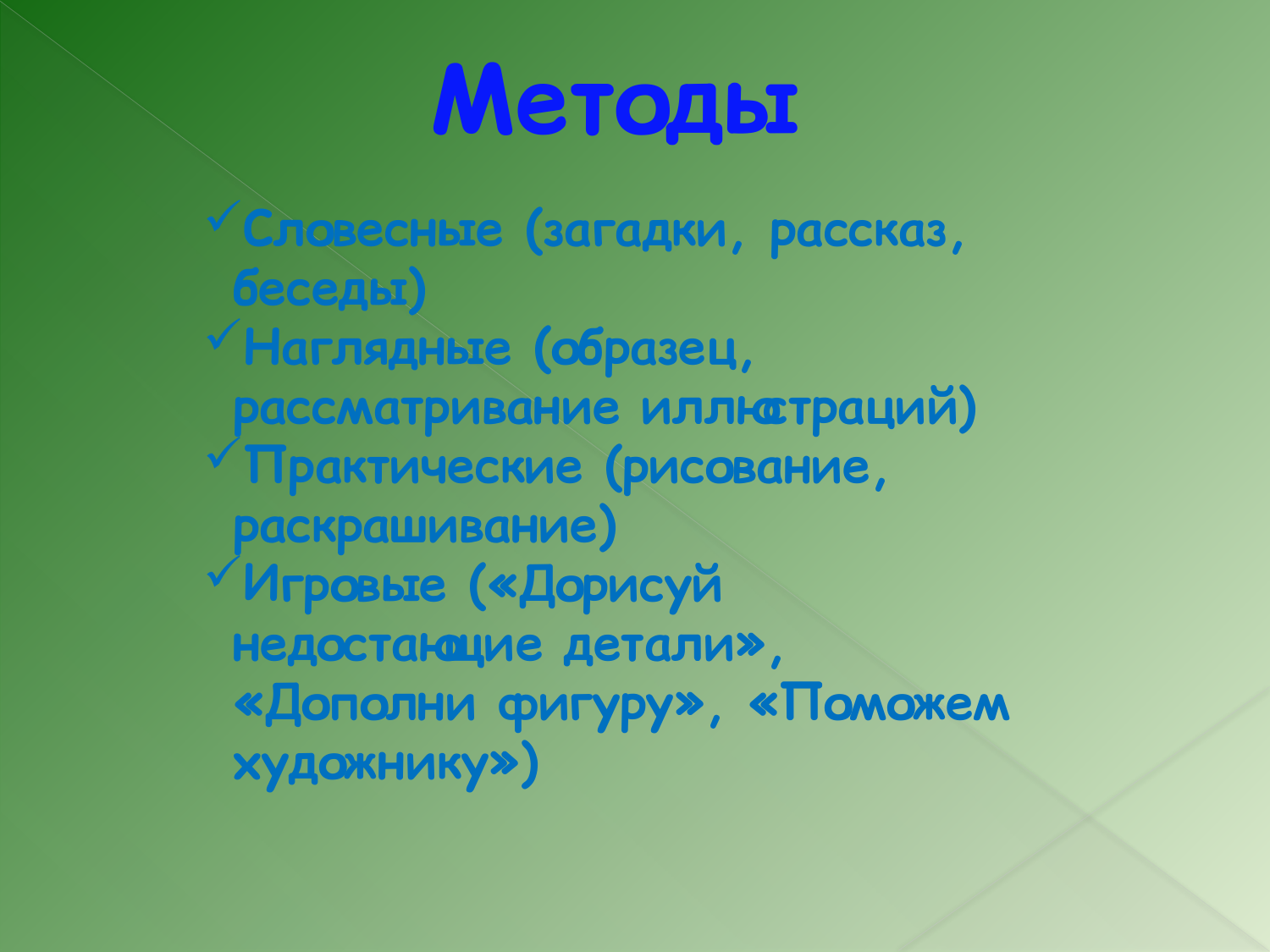

Методы
Словесные (загадки, рассказ, беседы)
Наглядные (образец, рассматривание иллюстраций)
Практические (рисование, раскрашивание)
Игровые («Дорисуй недостающие детали», «Дополни фигуру», «Поможем художнику»)